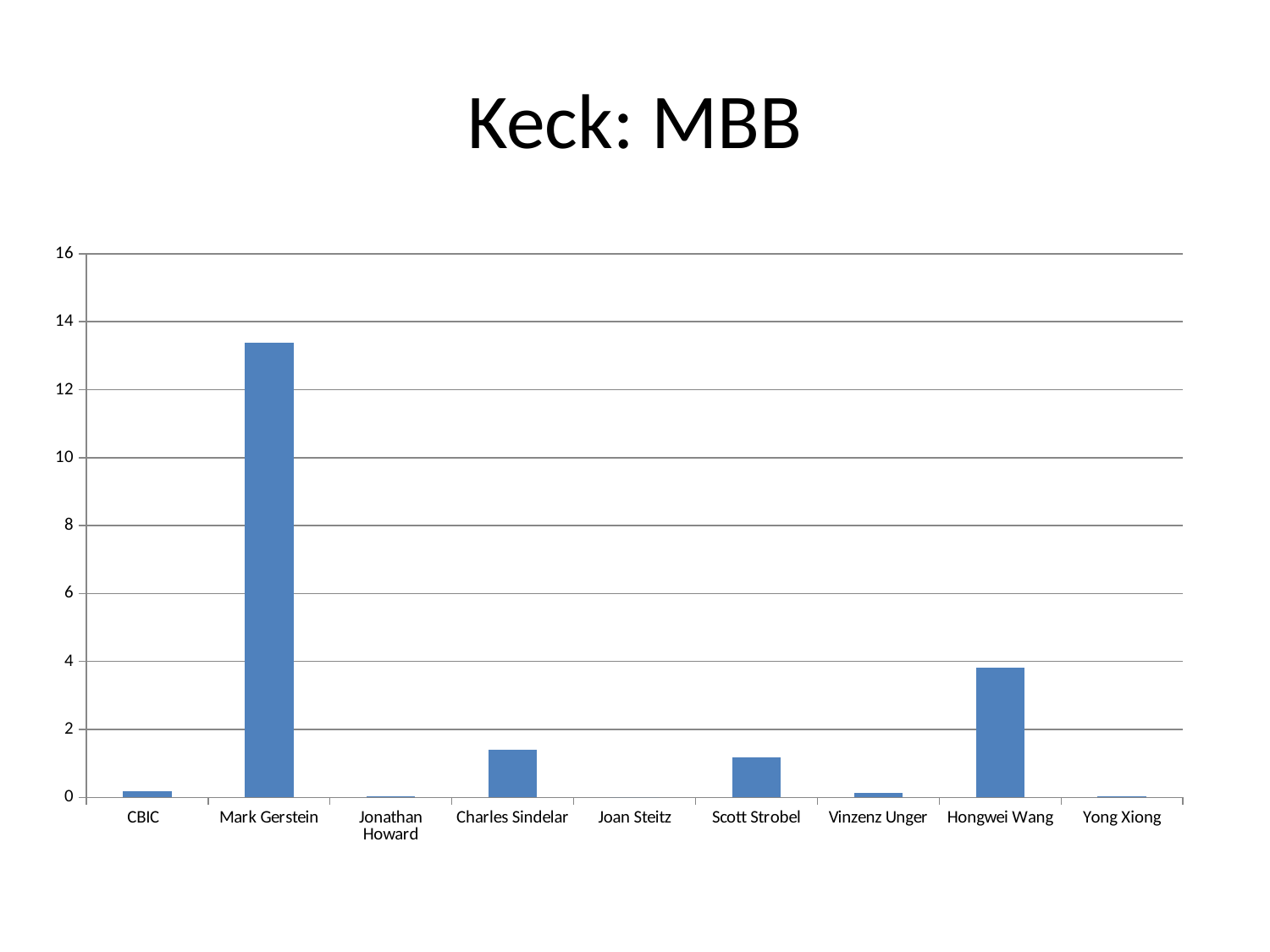

# Keck: MBB

### Chart

| Category |  |
|---|---|
| CBIC   | 0.18 |
| Mark Gerstein | 13.38 |
| Jonathan Howard | 0.03 |
| Charles Sindelar | 1.39 |
| Joan Steitz | 0.0 |
| Scott Strobel | 1.18 |
| Vinzenz Unger | 0.13 |
| Hongwei Wang | 3.82 |
| Yong Xiong | 0.03 |